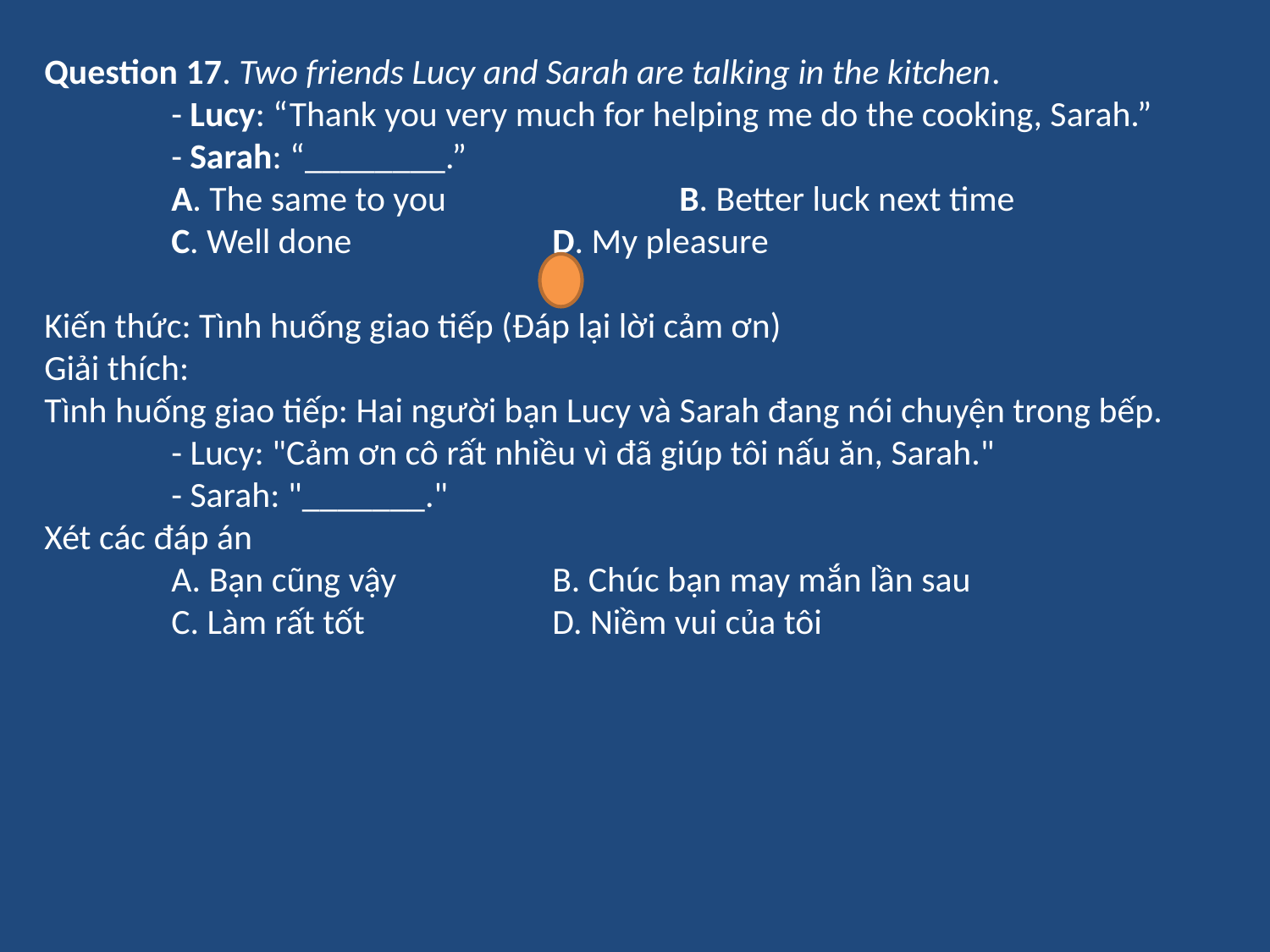

Question 17. Two friends Lucy and Sarah are talking in the kitchen.
	- Lucy: “Thank you very much for helping me do the cooking, Sarah.”
	- Sarah: “________.”
	A. The same to you		B. Better luck next time
	C. Well done		D. My pleasure

Kiến thức: Tình huống giao tiếp (Đáp lại lời cảm ơn)
Giải thích:
Tình huống giao tiếp: Hai người bạn Lucy và Sarah đang nói chuyện trong bếp.
	- Lucy: "Cảm ơn cô rất nhiều vì đã giúp tôi nấu ăn, Sarah."
	- Sarah: "_______."
Xét các đáp án
	A. Bạn cũng vậy 		B. Chúc bạn may mắn lần sau
	C. Làm rất tốt 		D. Niềm vui của tôi